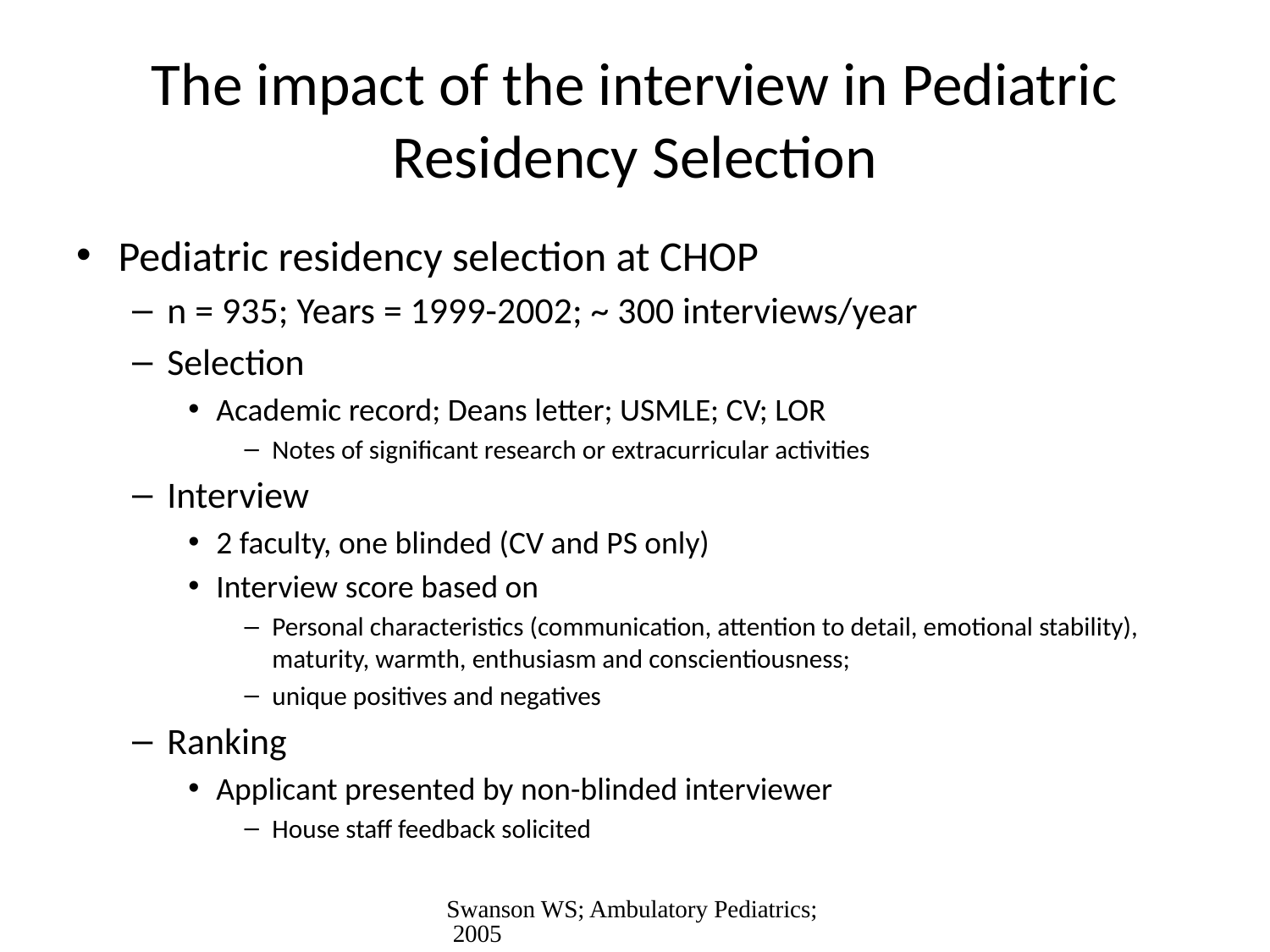

# The impact of the interview in Pediatric Residency Selection
Pediatric residency selection at CHOP
n = 935; Years = 1999-2002; ~ 300 interviews/year
Selection
Academic record; Deans letter; USMLE; CV; LOR
Notes of significant research or extracurricular activities
Interview
2 faculty, one blinded (CV and PS only)
Interview score based on
Personal characteristics (communication, attention to detail, emotional stability), maturity, warmth, enthusiasm and conscientiousness;
unique positives and negatives
Ranking
Applicant presented by non-blinded interviewer
House staff feedback solicited
Swanson WS; Ambulatory Pediatrics; 2005